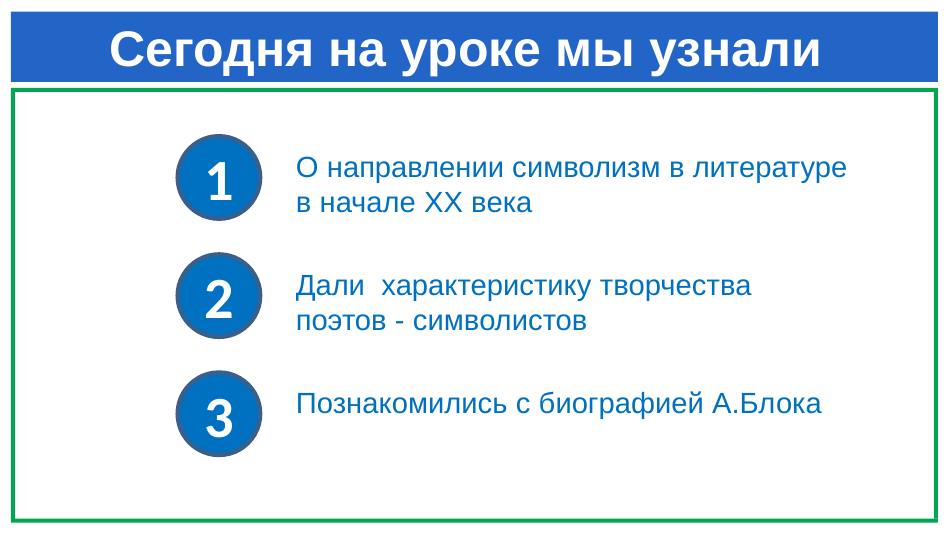

# Сегодня на уроке мы узнали
1
О направлении символизм в литературе в начале XX века
2
Дали  характеристику творчества поэтов - символистов
3
Познакомились с биографией А.Блока